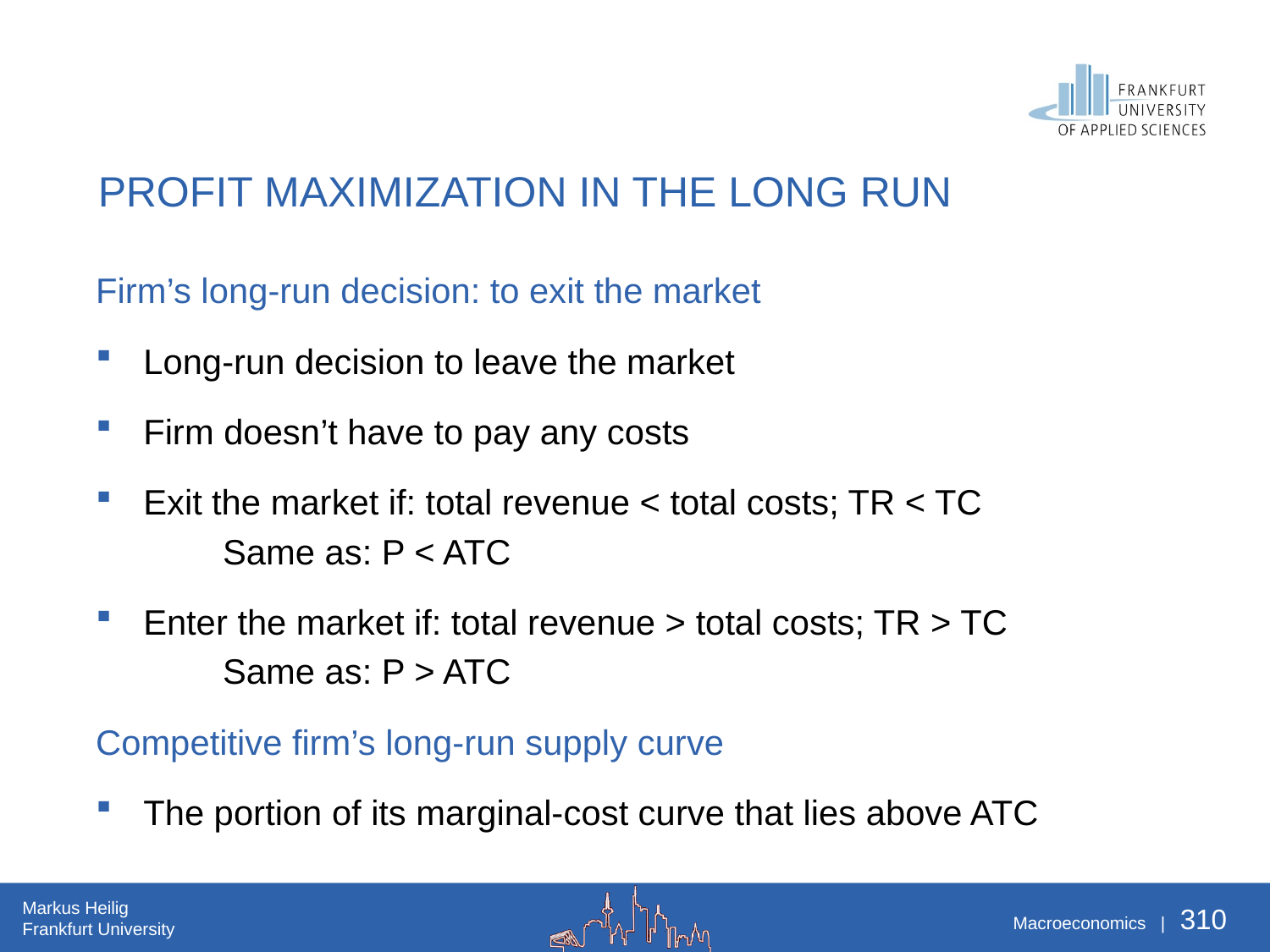

Profit Maximization IN THE Long run
Firm’s long-run decision: to exit the market
Long-run decision to leave the market
Firm doesn’t have to pay any costs
Exit the market if: total revenue < total costs; TR < TC
Same as: P < ATC
Enter the market if: total revenue > total costs; TR > TC
Same as: P > ATC
Competitive firm’s long-run supply curve
The portion of its marginal-cost curve that lies above ATC